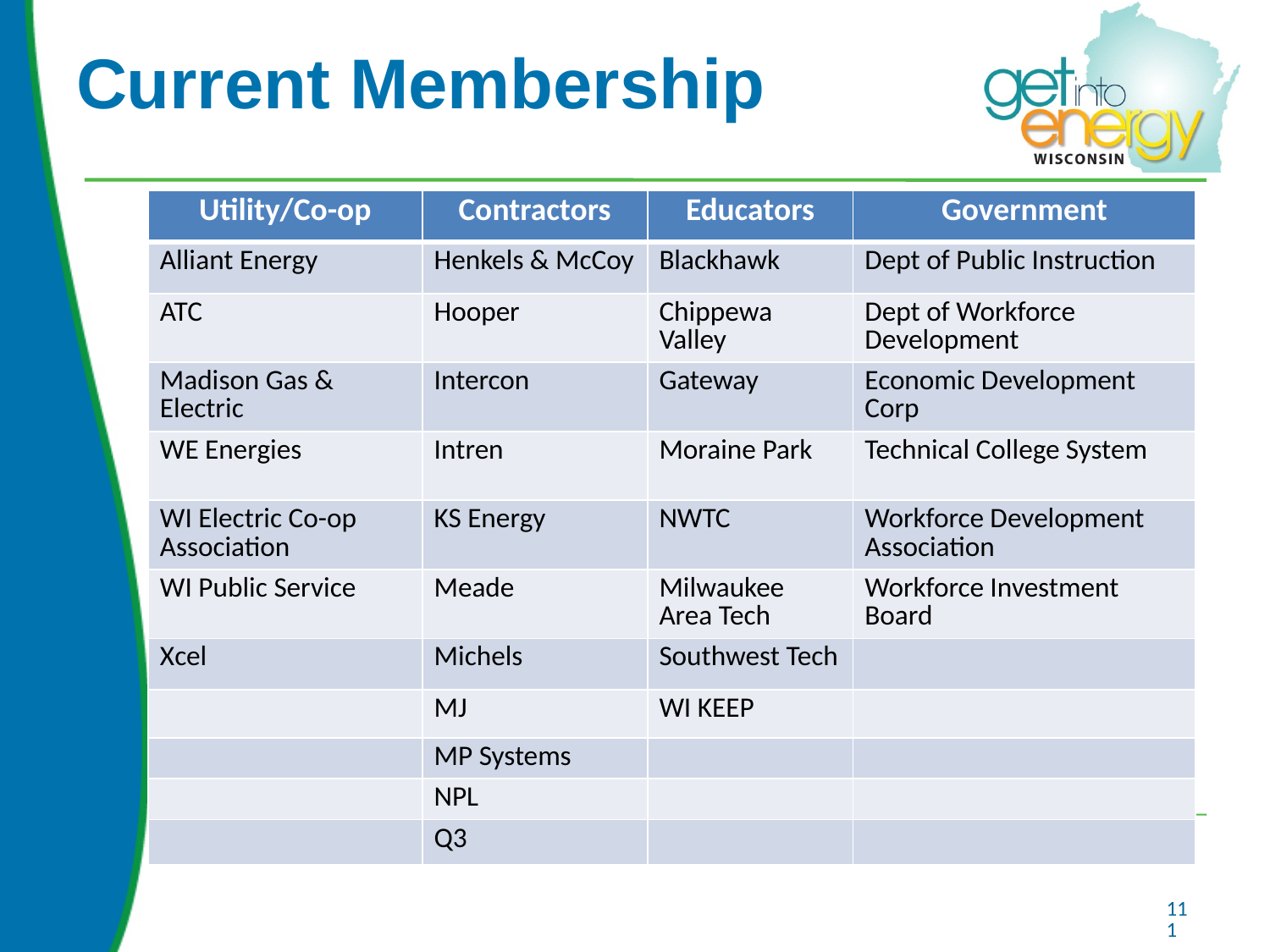

# Current Membership
| Utility/Co-op | Contractors | Educators | Government |
| --- | --- | --- | --- |
| Alliant Energy | Henkels & McCoy | Blackhawk | Dept of Public Instruction |
| ATC | Hooper | Chippewa Valley | Dept of Workforce Development |
| Madison Gas & Electric | Intercon | Gateway | Economic Development Corp |
| WE Energies | Intren | Moraine Park | Technical College System |
| WI Electric Co-op Association | KS Energy | NWTC | Workforce Development Association |
| WI Public Service | Meade | Milwaukee Area Tech | Workforce Investment Board |
| Xcel | Michels | Southwest Tech |  |
|  | MJ | WI KEEP |  |
|  | MP Systems |  |  |
|  | NPL |  |  |
|  | Q3 |  |  |
111